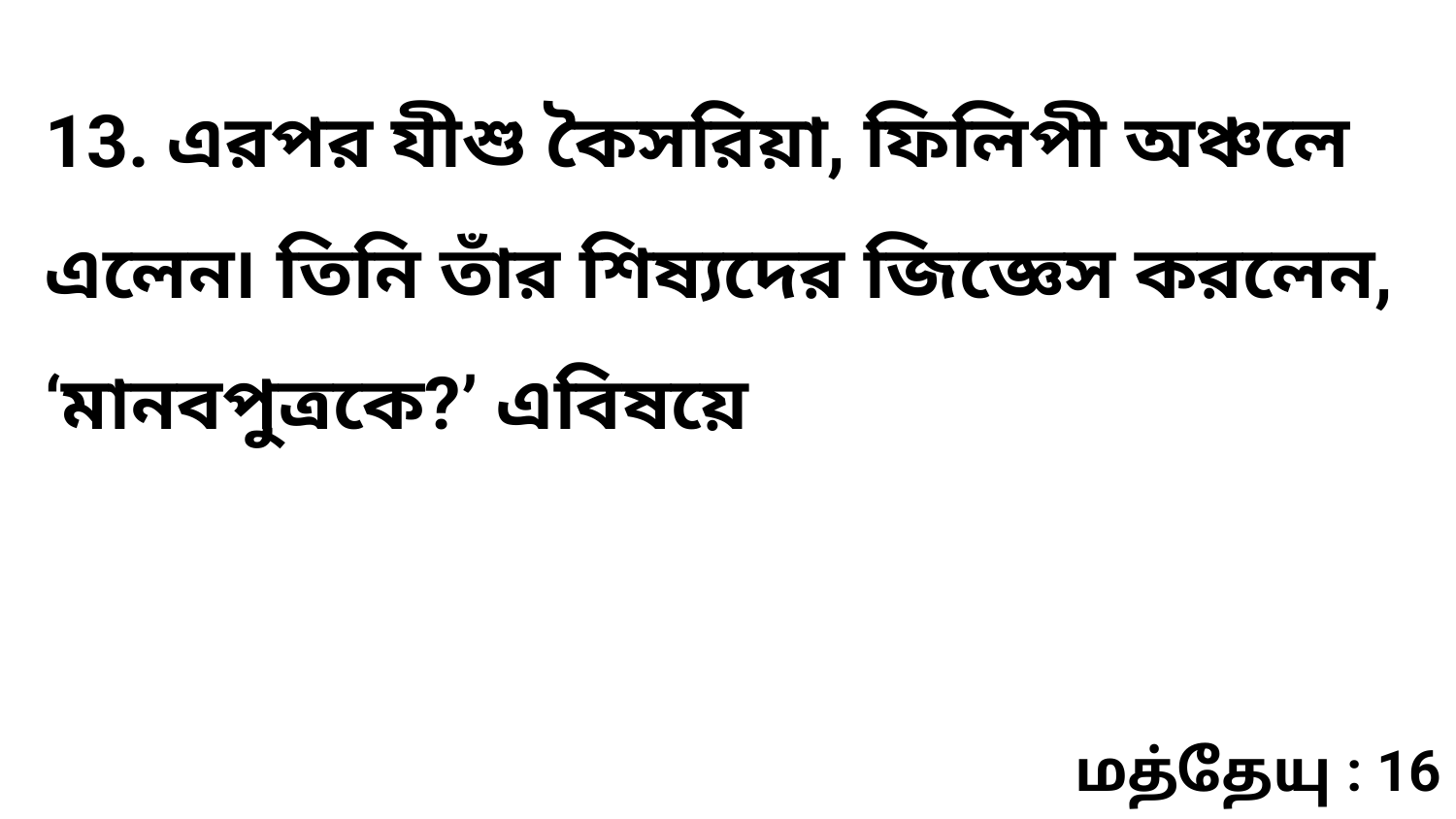

13. এরপর যীশু কৈসরিয়া, ফিলিপী অঞ্চলে এলেন৷ তিনি তাঁর শিষ্যদের জিজ্ঞেস করলেন, ‘মানবপুত্রকে?’ এবিষয়ে
மத்தேயு : 16